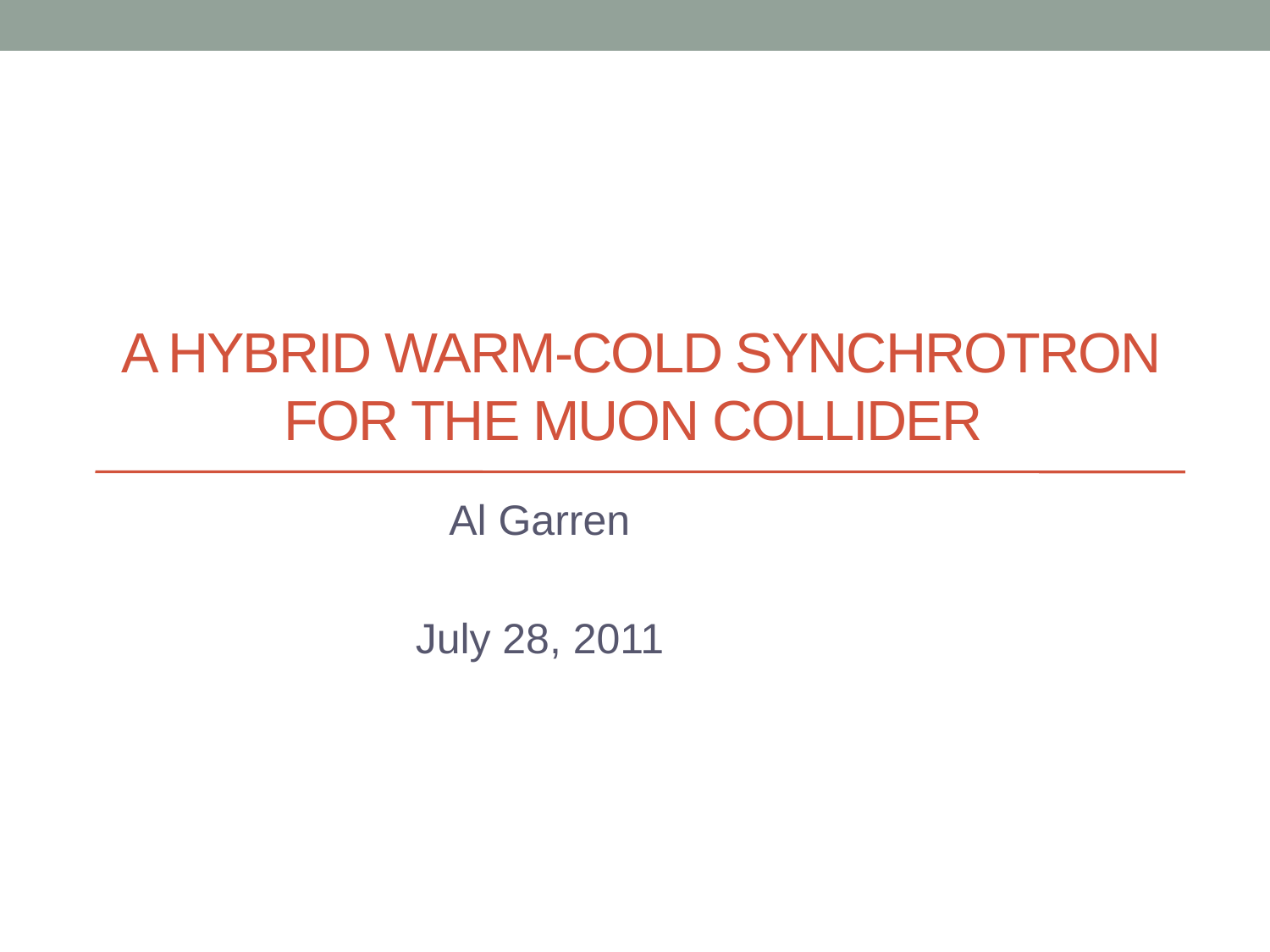

# A HYBRID WARM-COLD SYNCHROTRON FOR THE MUON COLLIDER
Al Garren

July 28, 2011